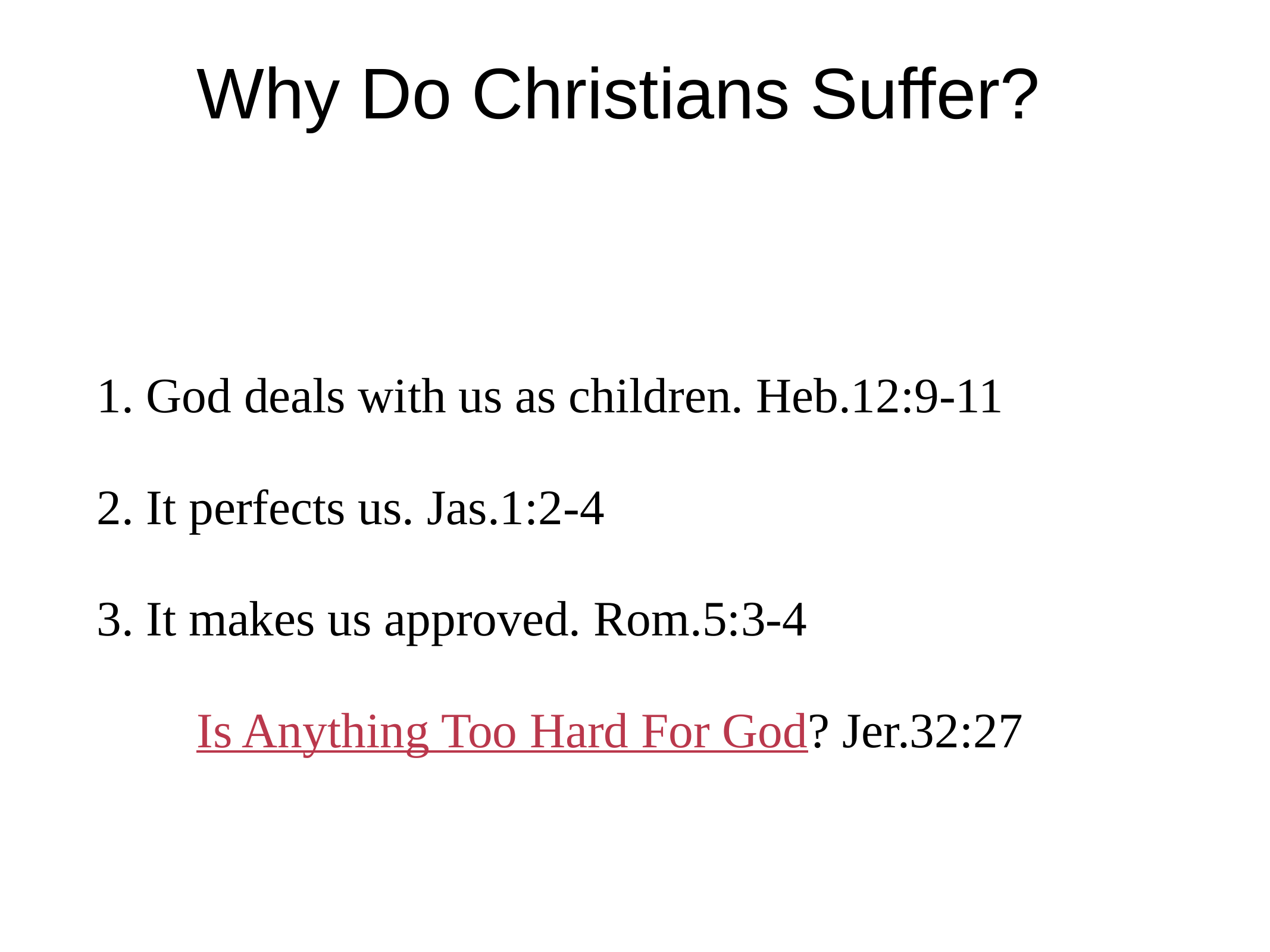

# Why Do Christians Suffer?
1. God deals with us as children. Heb.12:9-11
2. It perfects us. Jas.1:2-4
3. It makes us approved. Rom.5:3-4
Is Anything Too Hard For God? Jer.32:27